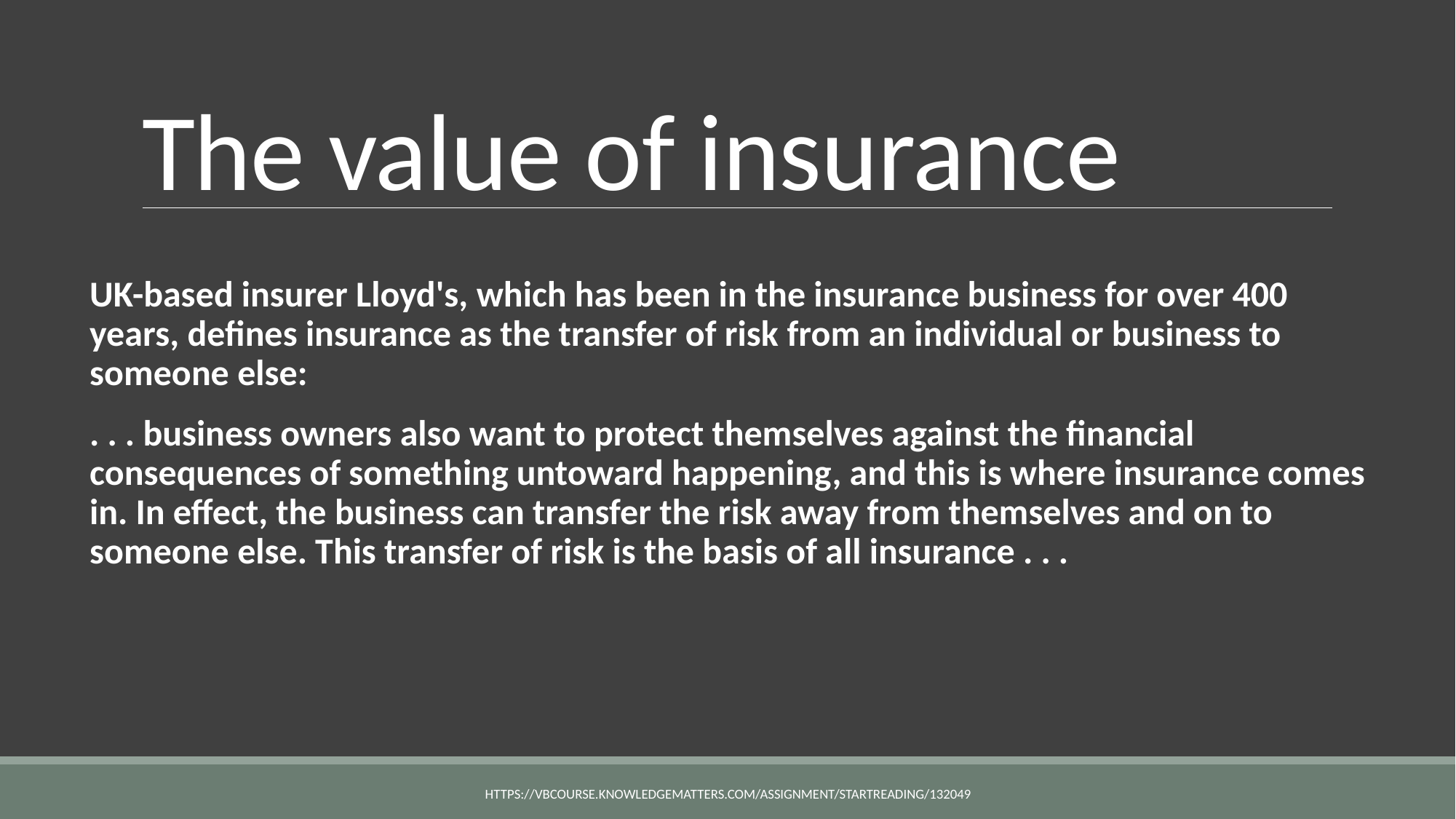

# The value of insurance
UK-based insurer Lloyd's, which has been in the insurance business for over 400 years, defines insurance as the transfer of risk from an individual or business to someone else:
. . . business owners also want to protect themselves against the financial consequences of something untoward happening, and this is where insurance comes in. In effect, the business can transfer the risk away from themselves and on to someone else. This transfer of risk is the basis of all insurance . . .

https://vbcourse.knowledgematters.com/assignment/startReading/132049